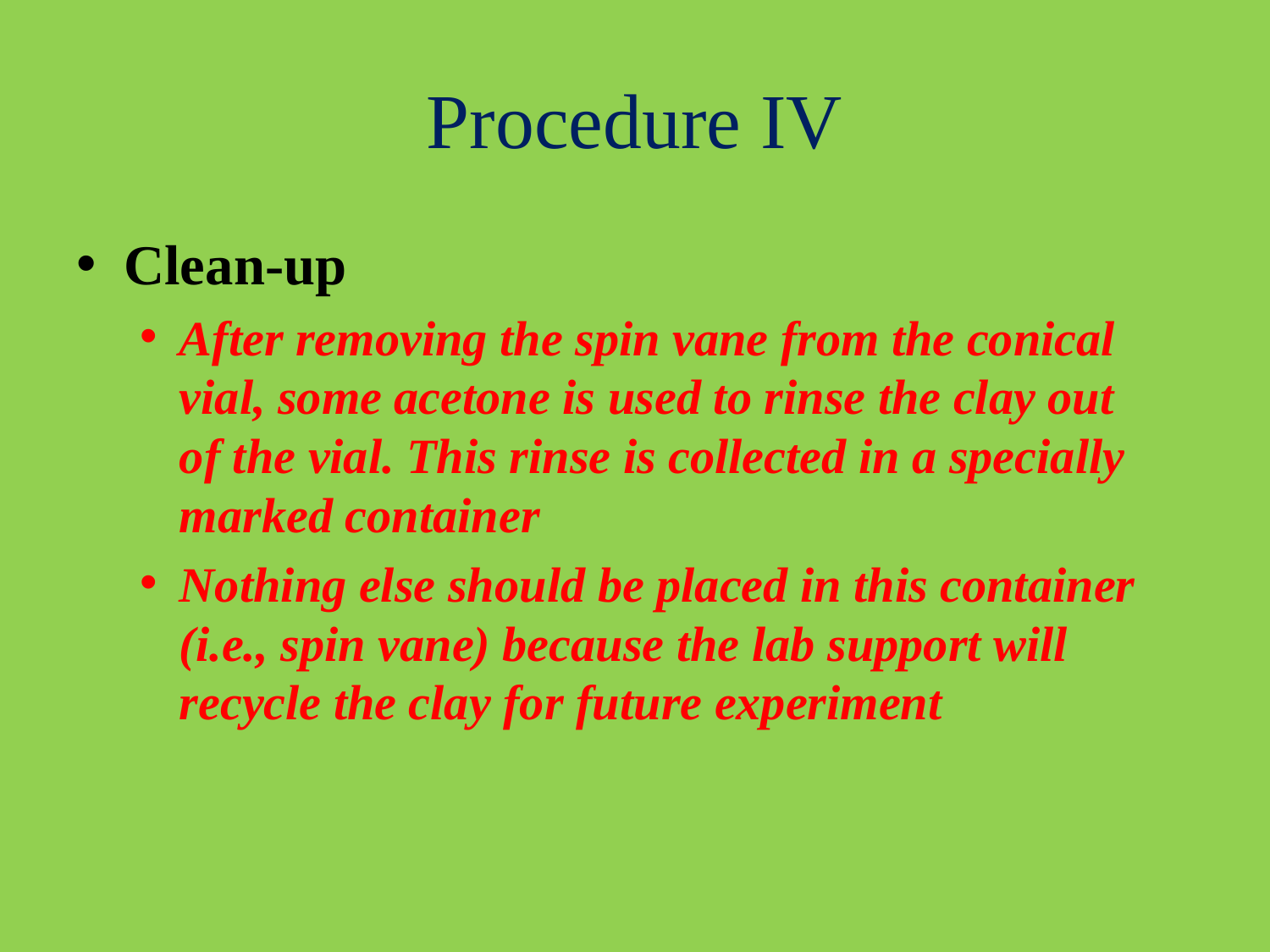

# Procedure IV
Clean-up
After removing the spin vane from the conical vial, some acetone is used to rinse the clay out
of the vial. This rinse is collected in a specially marked container
Nothing else should be placed in this container     (i.e., spin vane) because the lab support will recycle the clay for future experiment